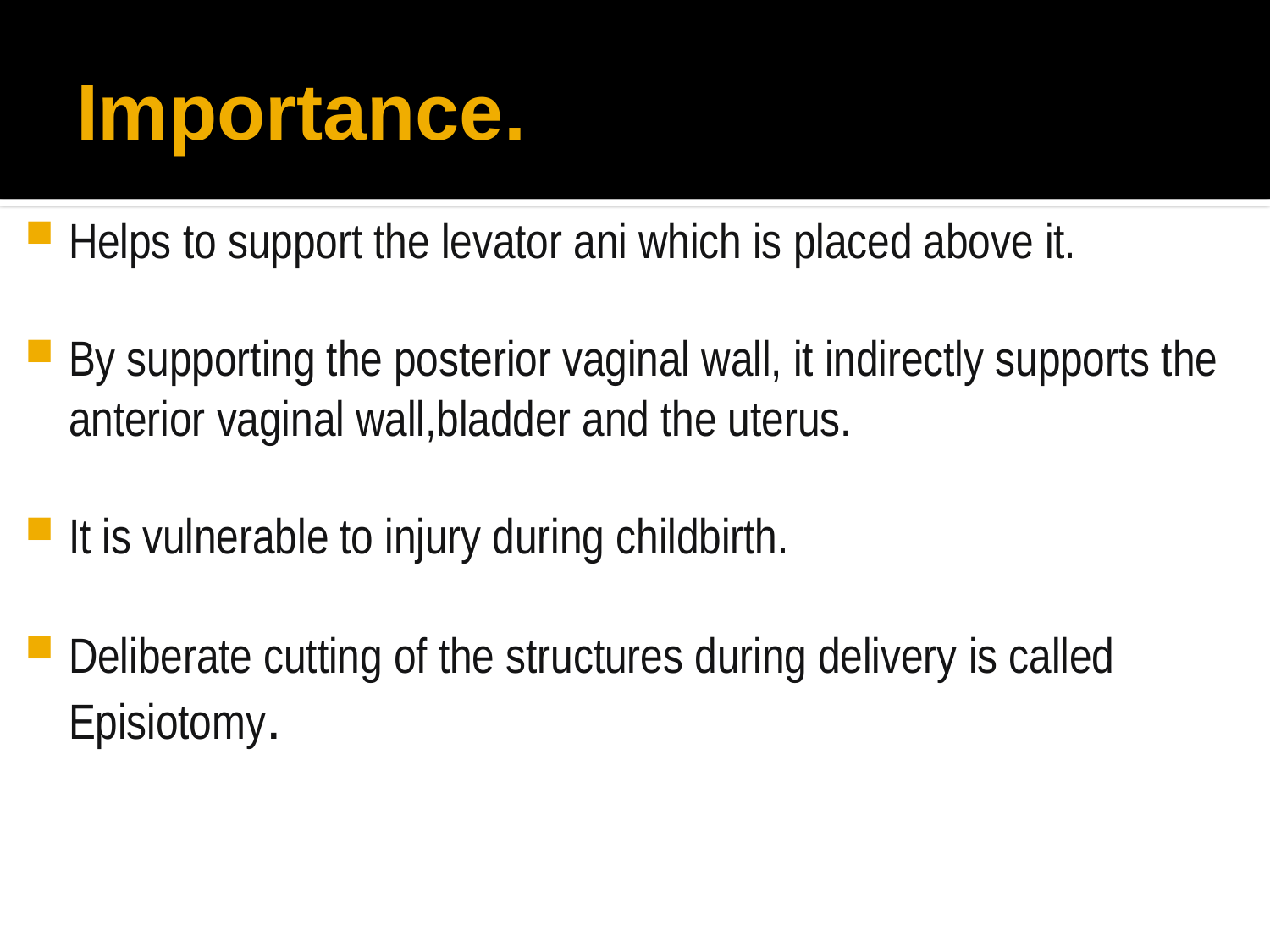

# Importance.
Helps to support the levator ani which is placed above it.

By supporting the posterior vaginal wall, it indirectly supports the anterior vaginal wall,bladder and the uterus.

It is vulnerable to injury during childbirth.

Deliberate cutting of the structures during delivery is called Episiotomy.